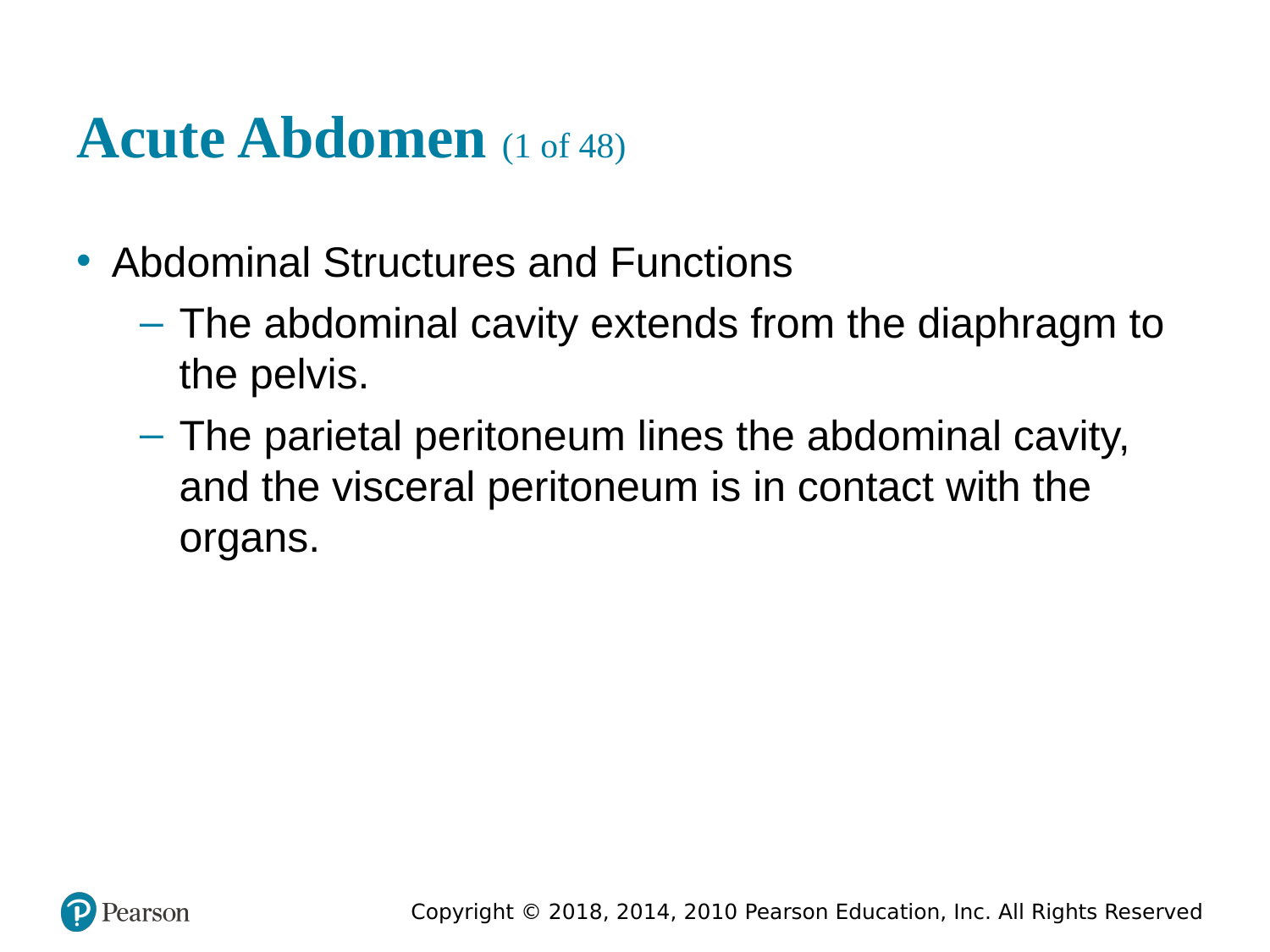

# Acute Abdomen (1 of 48)
Abdominal Structures and Functions
The abdominal cavity extends from the diaphragm to the pelvis.
The parietal peritoneum lines the abdominal cavity, and the visceral peritoneum is in contact with the organs.